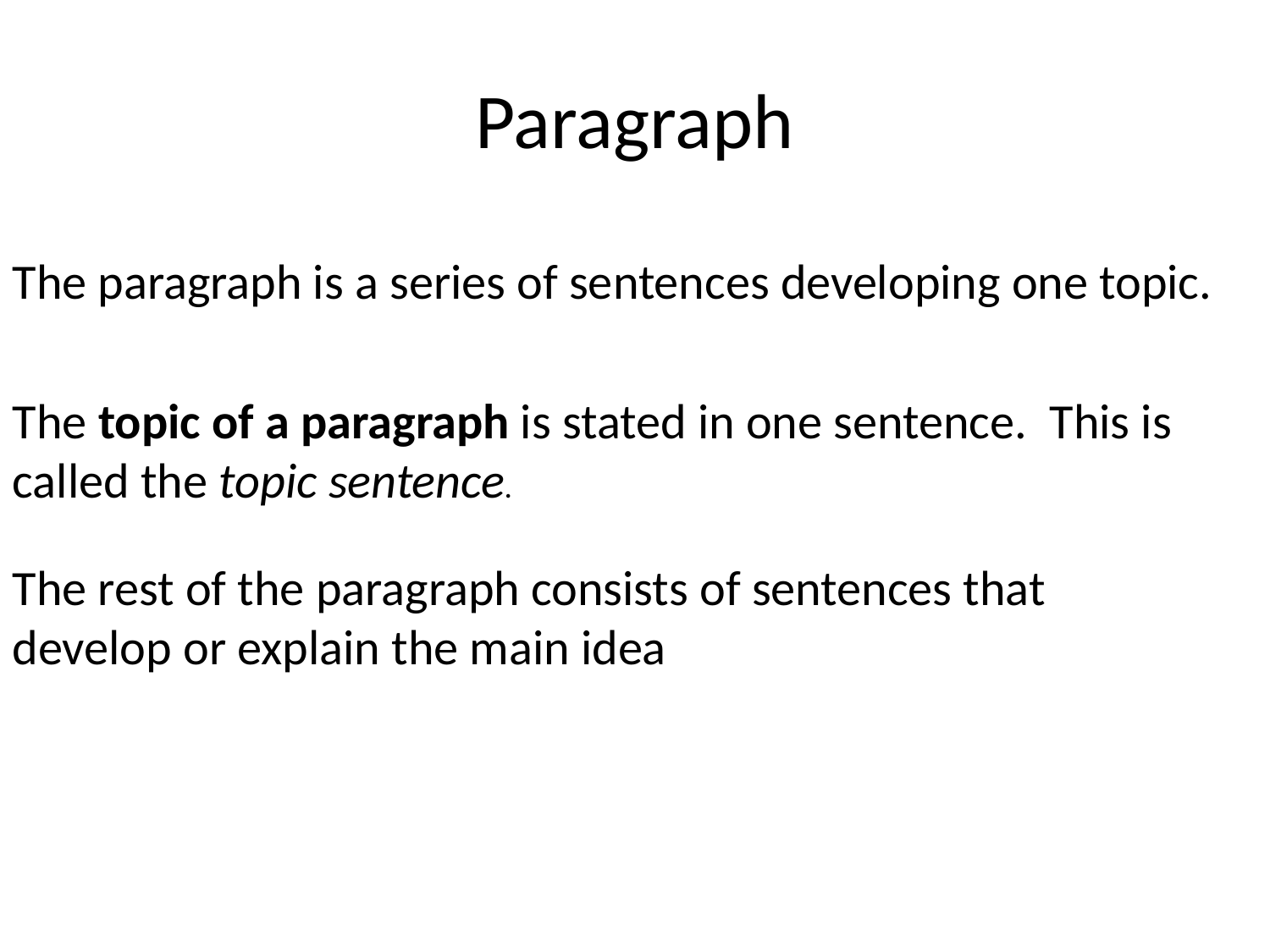

# Paragraph
The paragraph is a series of sentences developing one topic.

The topic of a paragraph is stated in one sentence.  This is called the topic sentence.
The rest of the paragraph consists of sentences that develop or explain the main idea